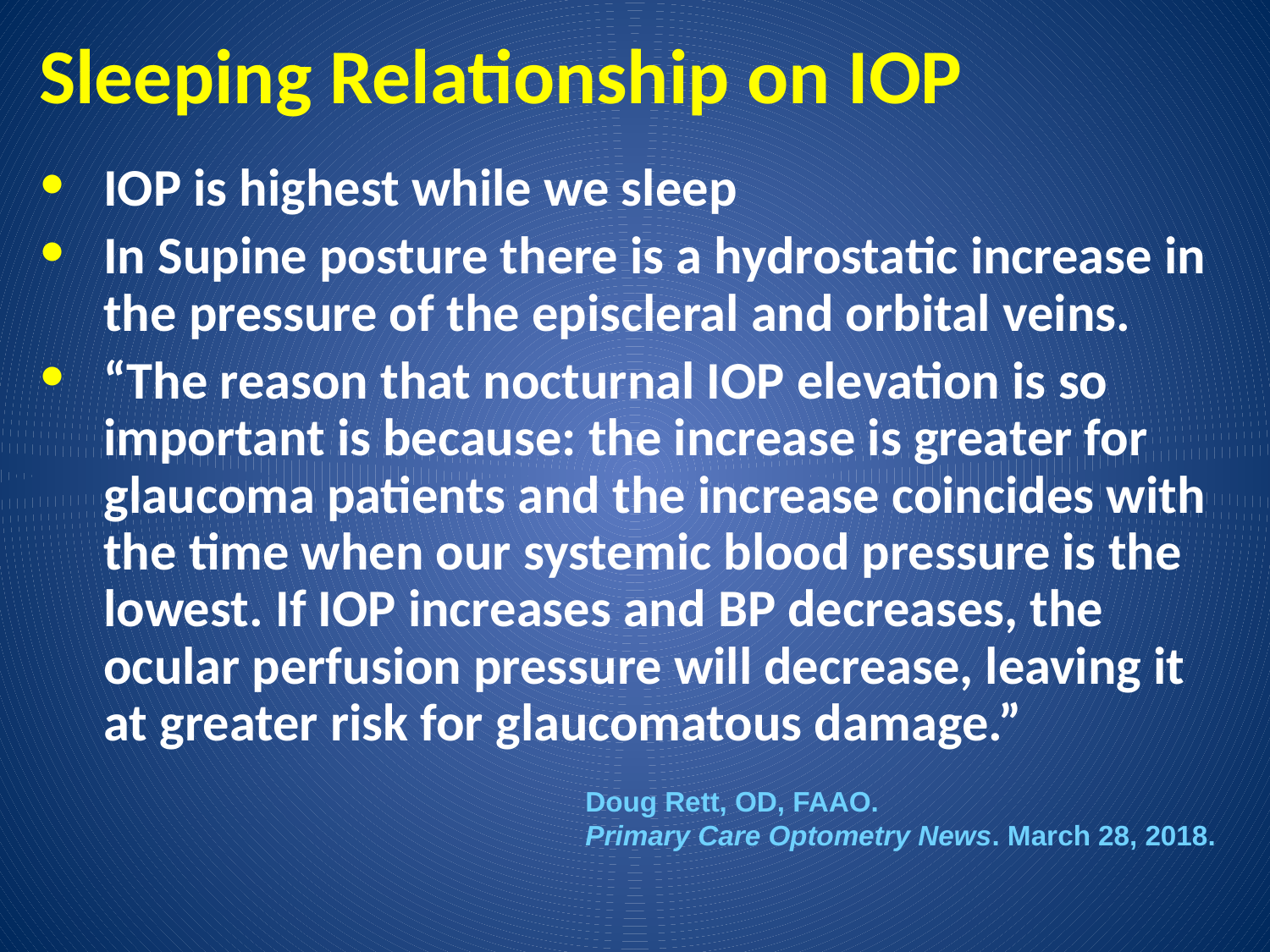

# Sleeping Relationship on IOP
IOP is highest while we sleep
In Supine posture there is a hydrostatic increase in the pressure of the episcleral and orbital veins.
“The reason that nocturnal IOP elevation is so important is because: the increase is greater for glaucoma patients and the increase coincides with the time when our systemic blood pressure is the lowest. If IOP increases and BP decreases, the ocular perfusion pressure will decrease, leaving it at greater risk for glaucomatous damage.”
Doug Rett, OD, FAAO.
Primary Care Optometry News. March 28, 2018.